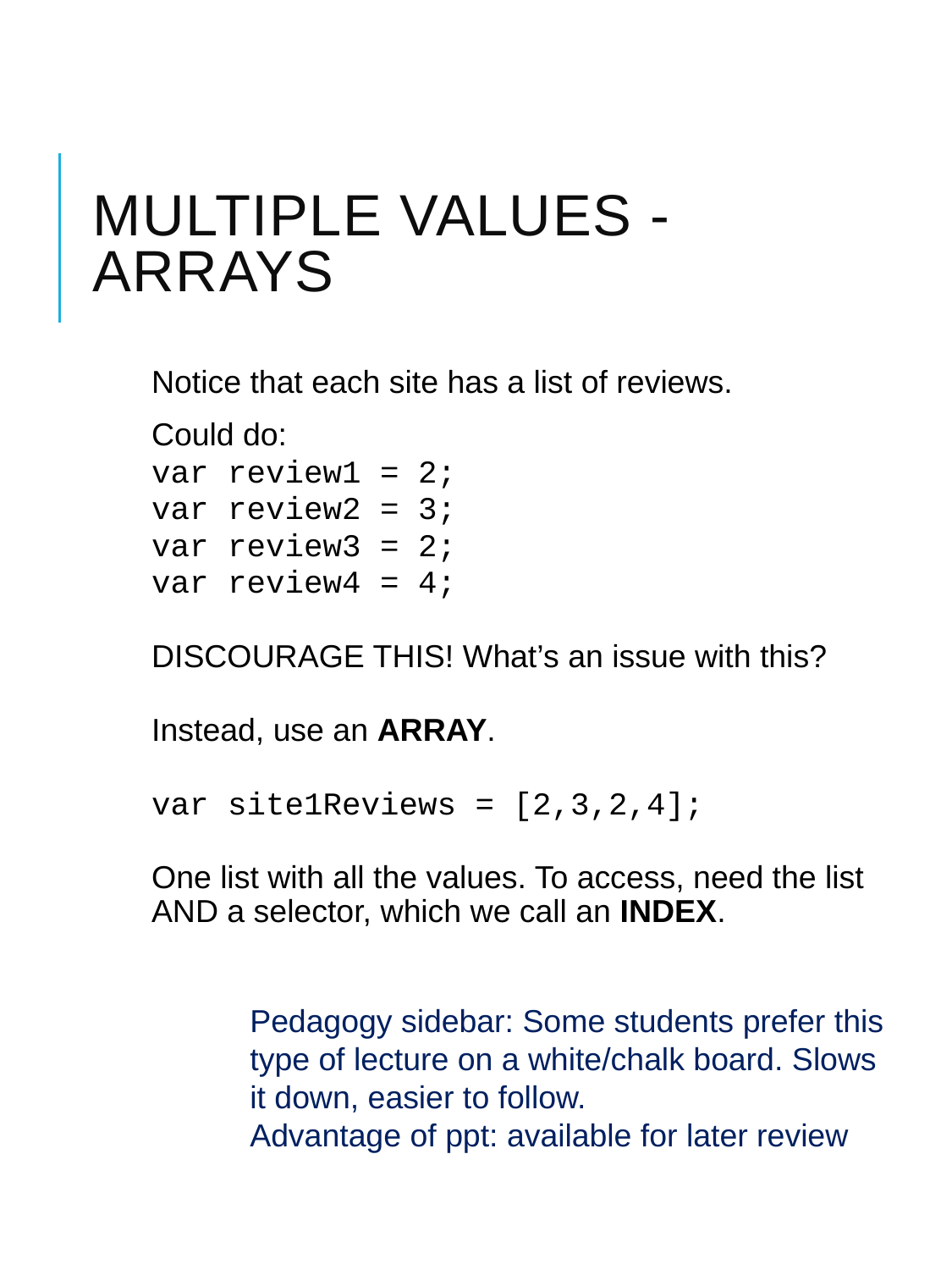

# Multiple values - Arrays
Notice that each site has a list of reviews.
Could do:
var review1 = 2;
var review2 = 3;
var review3 = 2;
var review4 = 4;

DISCOURAGE THIS! What’s an issue with this?

Instead, use an ARRAY.

var site1Reviews = [2,3,2,4];

One list with all the values. To access, need the list AND a selector, which we call an INDEX.
Pedagogy sidebar: Some students prefer this type of lecture on a white/chalk board. Slows it down, easier to follow.
Advantage of ppt: available for later review